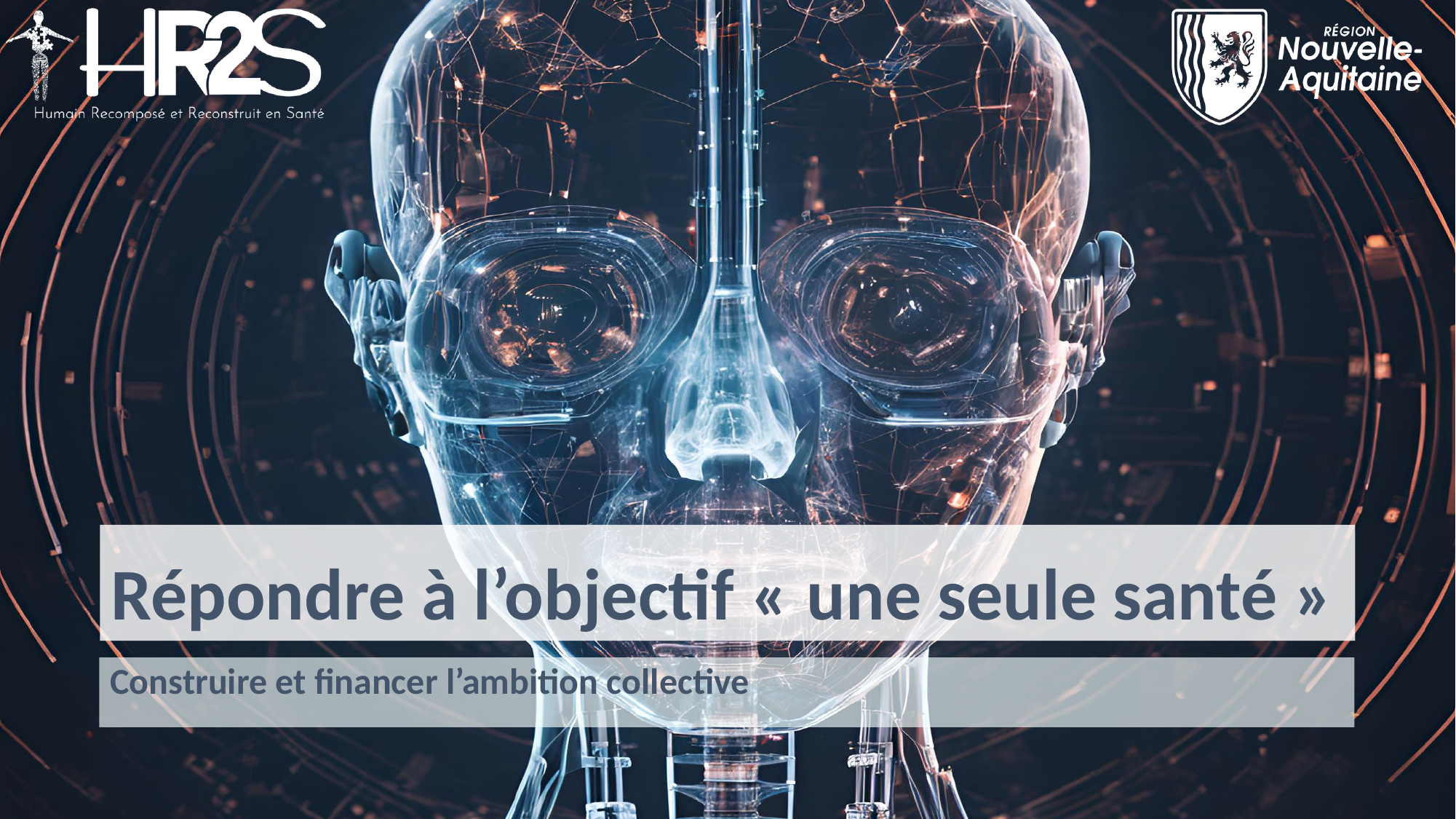

# Répondre à l’objectif « une seule santé »
Construire et financer l’ambition collective